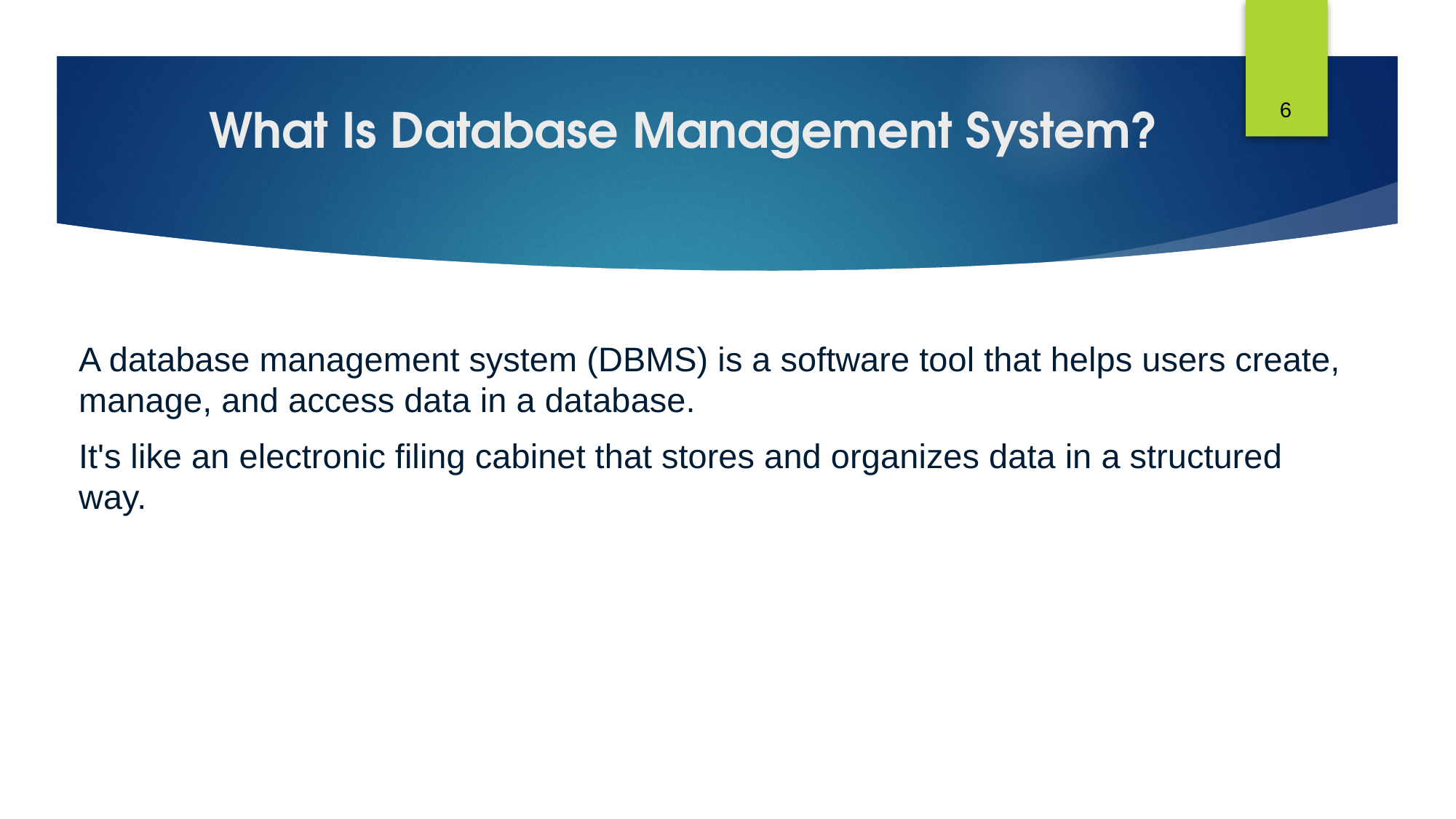

6
# What Is Database Management System?

A database management system (DBMS) is a software tool that helps users create, manage, and access data in a database.
It's like an electronic filing cabinet that stores and organizes data in a structured way.